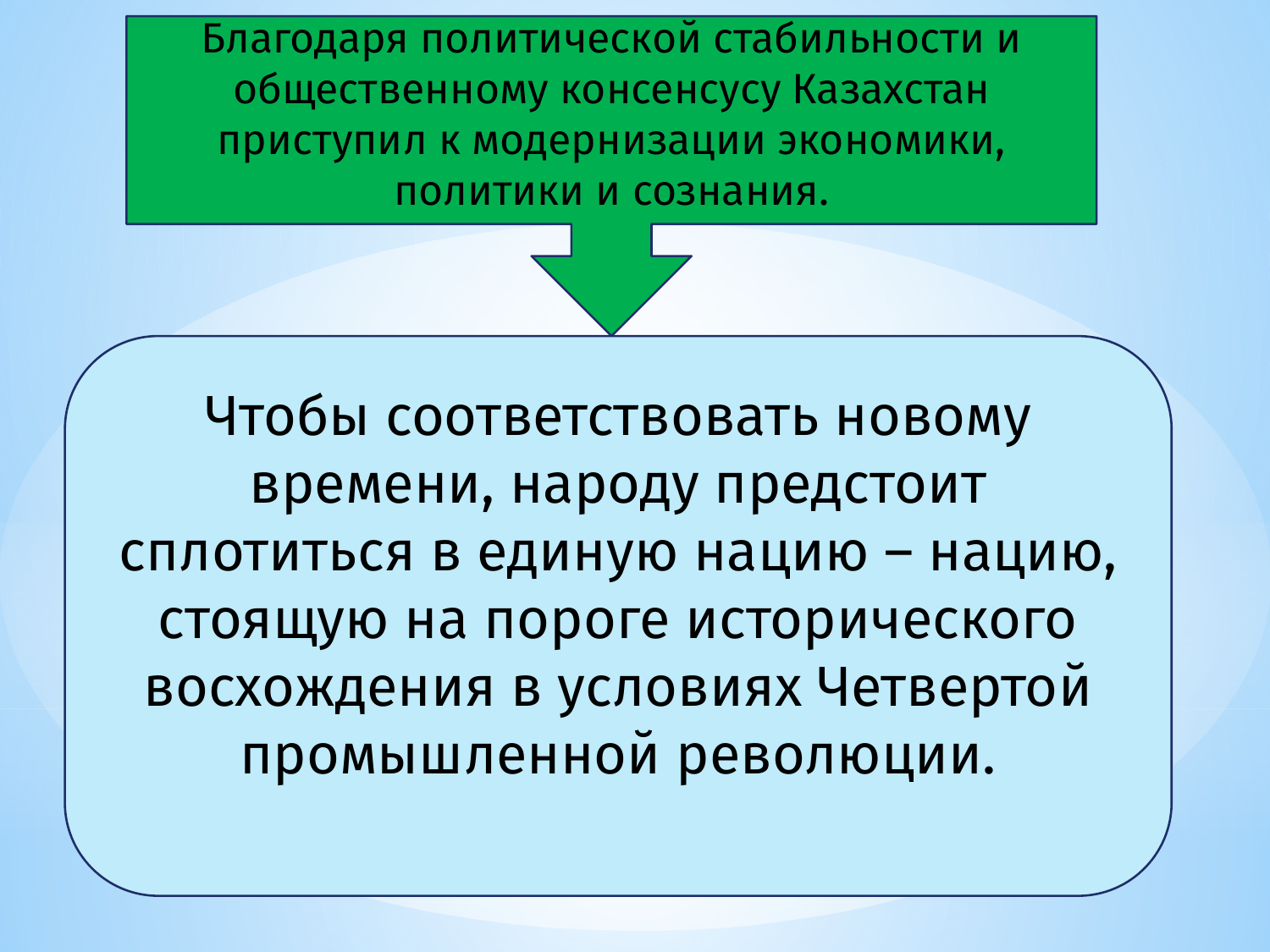

Благодаря политической стабильности и общественному консенсусу Казахстан приступил к модернизации экономики, политики и сознания.

Чтобы соответствовать новому времени, народу предстоит сплотиться в единую нацию – нацию, стоящую на пороге исторического восхождения в условиях Четвертой промышленной революции.

# Дан импульс новому этапу технологического и инфраструктурного развития.